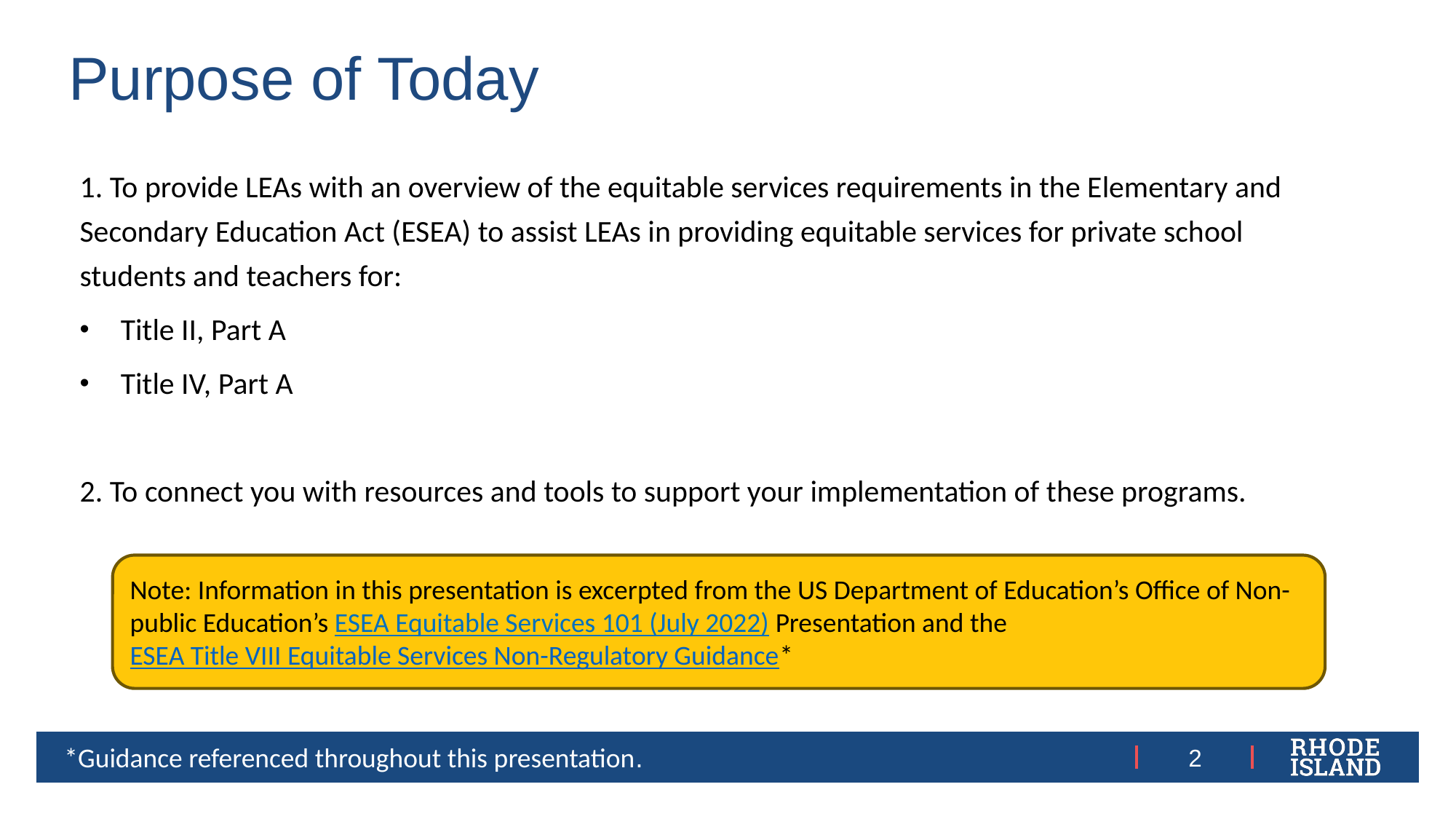

# Purpose of Today

1. To provide LEAs with an overview of the equitable services requirements in the Elementary and Secondary Education Act (ESEA) to assist LEAs in providing equitable services for private school students and teachers for:
Title II, Part A
Title IV, Part A

2. To connect you with resources and tools to support your implementation of these programs.

Note: Information in this presentation is excerpted from the US Department of Education’s Office of Non-public Education’s ESEA Equitable Services 101 (July 2022) Presentation and the ESEA Title VIII Equitable Services Non-Regulatory Guidance*
*Guidance referenced throughout this presentation.
2